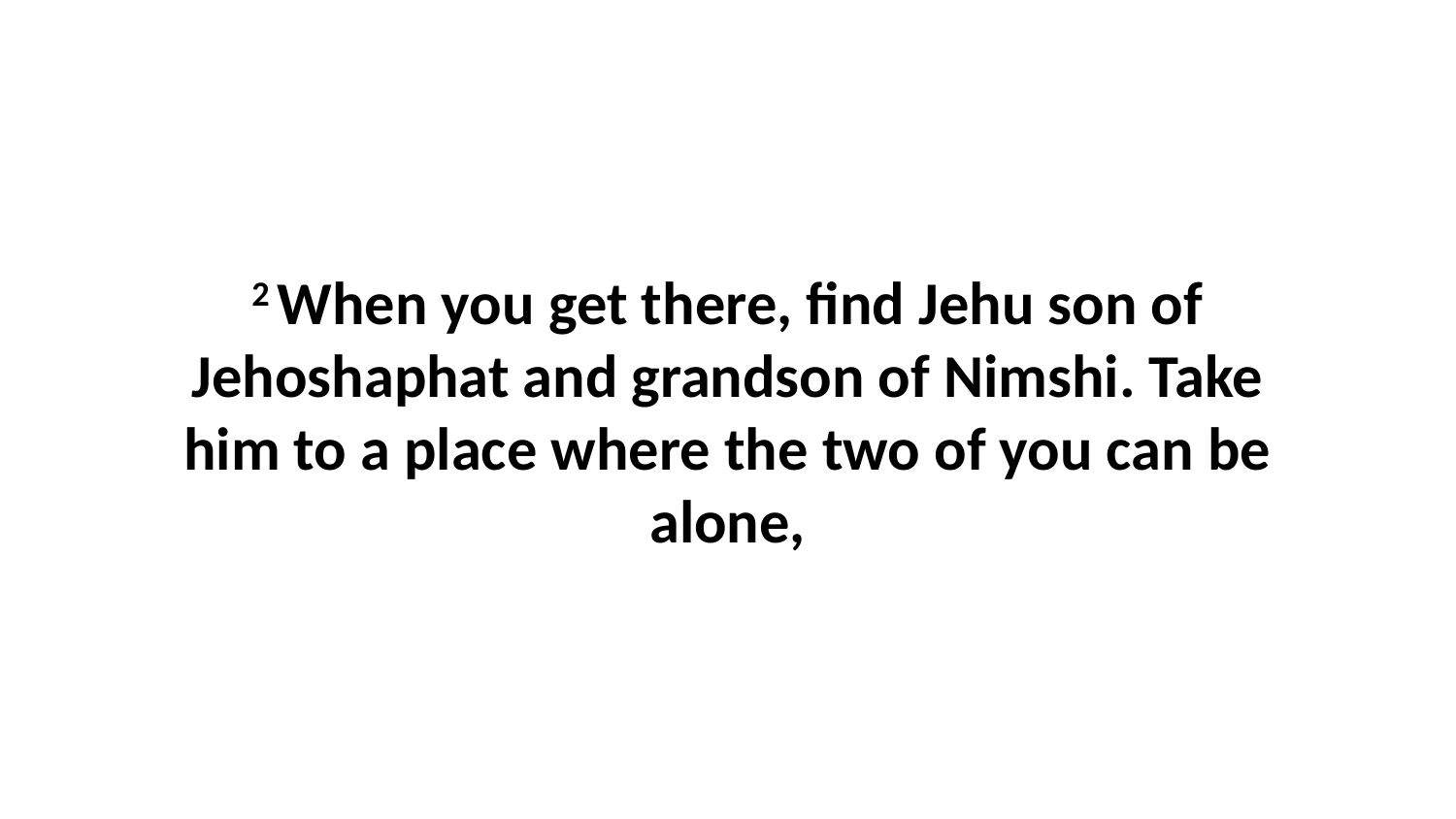

2 When you get there, find Jehu son of Jehoshaphat and grandson of Nimshi. Take him to a place where the two of you can be alone,